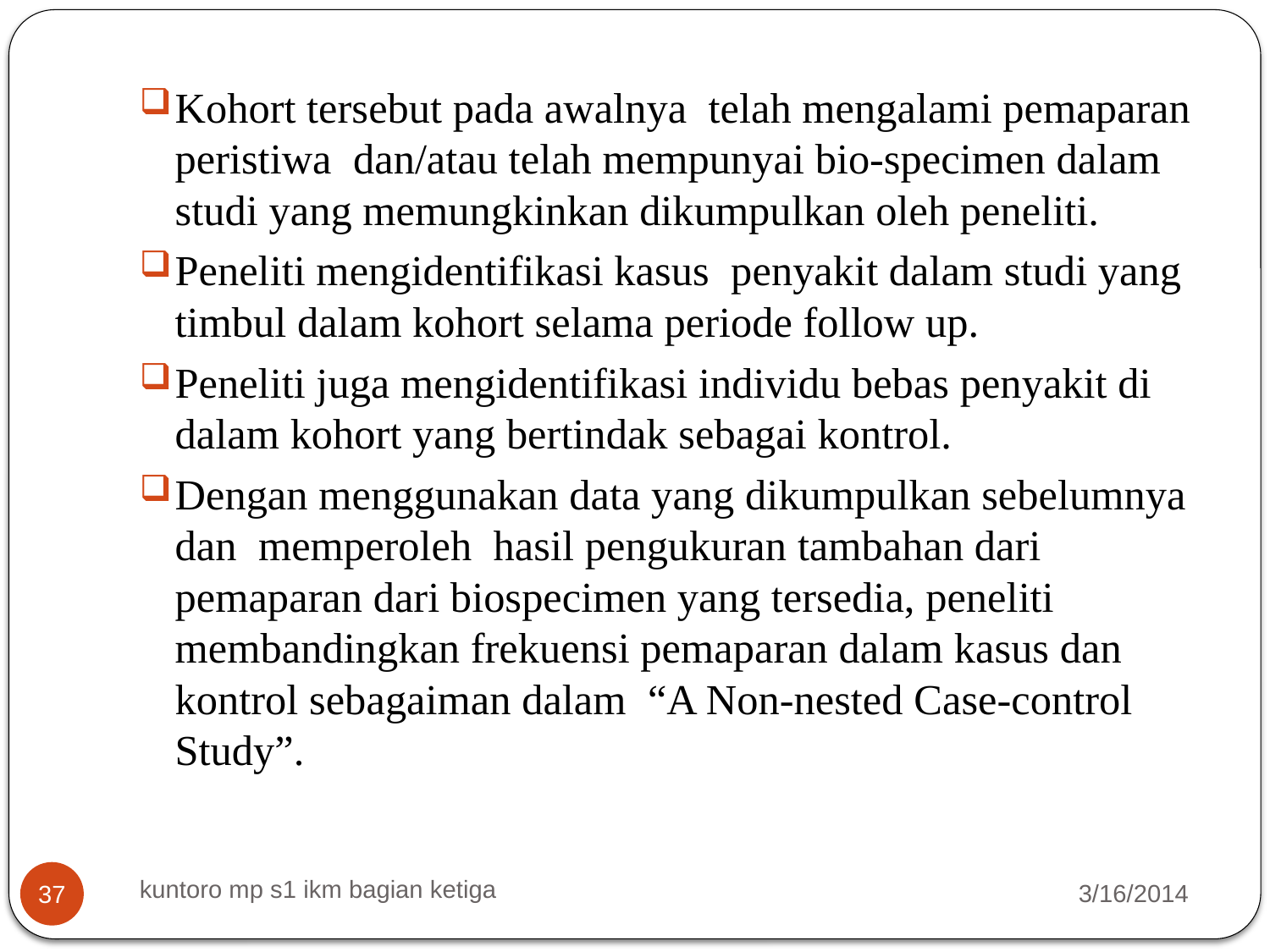

Kohort tersebut pada awalnya  telah mengalami pemaparan peristiwa  dan/atau telah mempunyai bio-specimen dalam studi yang memungkinkan dikumpulkan oleh peneliti.
Peneliti mengidentifikasi kasus  penyakit dalam studi yang timbul dalam kohort selama periode follow up.
Peneliti juga mengidentifikasi individu bebas penyakit di dalam kohort yang bertindak sebagai kontrol.
Dengan menggunakan data yang dikumpulkan sebelumnya dan  memperoleh  hasil pengukuran tambahan dari pemaparan dari biospecimen yang tersedia, peneliti membandingkan frekuensi pemaparan dalam kasus dan kontrol sebagaiman dalam  “A Non-nested Case-control Study”.

kuntoro mp s1 ikm bagian ketiga
3/16/2014
37